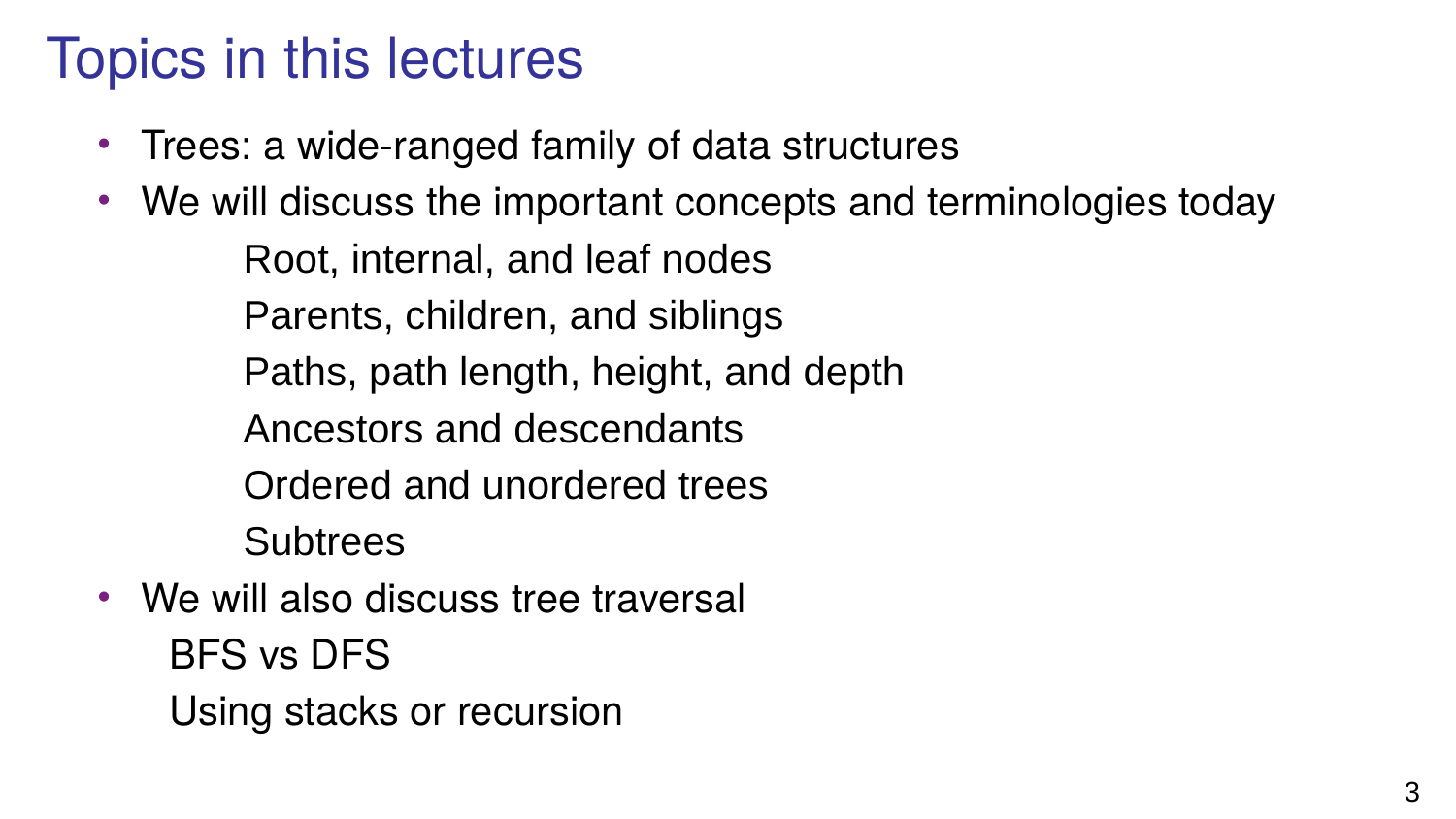

# Topics in this lectures
Trees: a wide-ranged family of data structures
We will discuss the important concepts and terminologies today
Root, internal, and leaf nodes
Parents, children, and siblings
Paths, path length, height, and depth
Ancestors and descendants
Ordered and unordered trees
Subtrees
We will also discuss tree traversal
BFS vs DFS
Using stacks or recursion